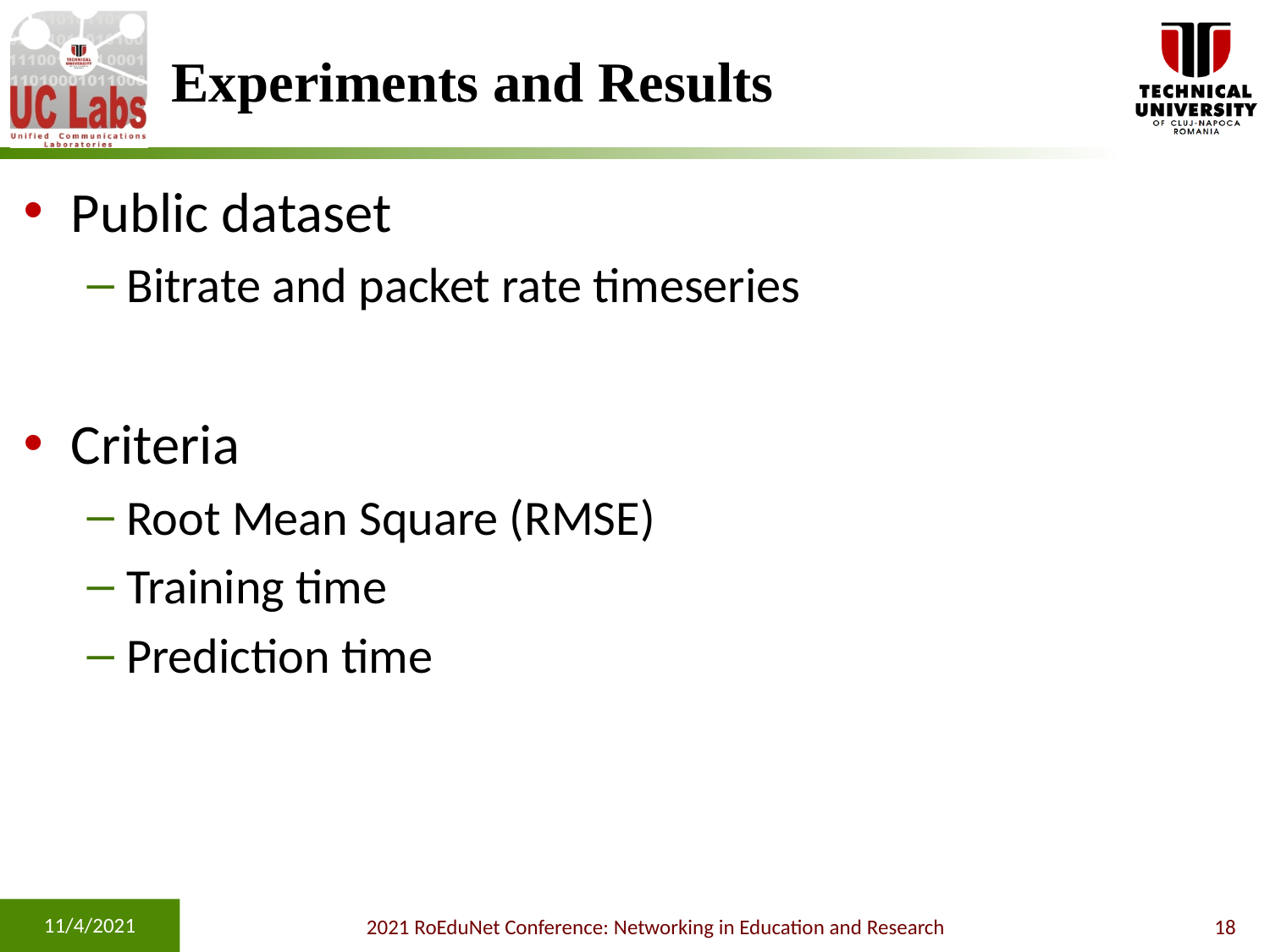

# Experiments and Results
Public dataset
Bitrate and packet rate timeseries

Criteria
Root Mean Square (RMSE)
Training time
Prediction time
11/4/2021
2021 RoEduNet Conference: Networking in Education and Research
18